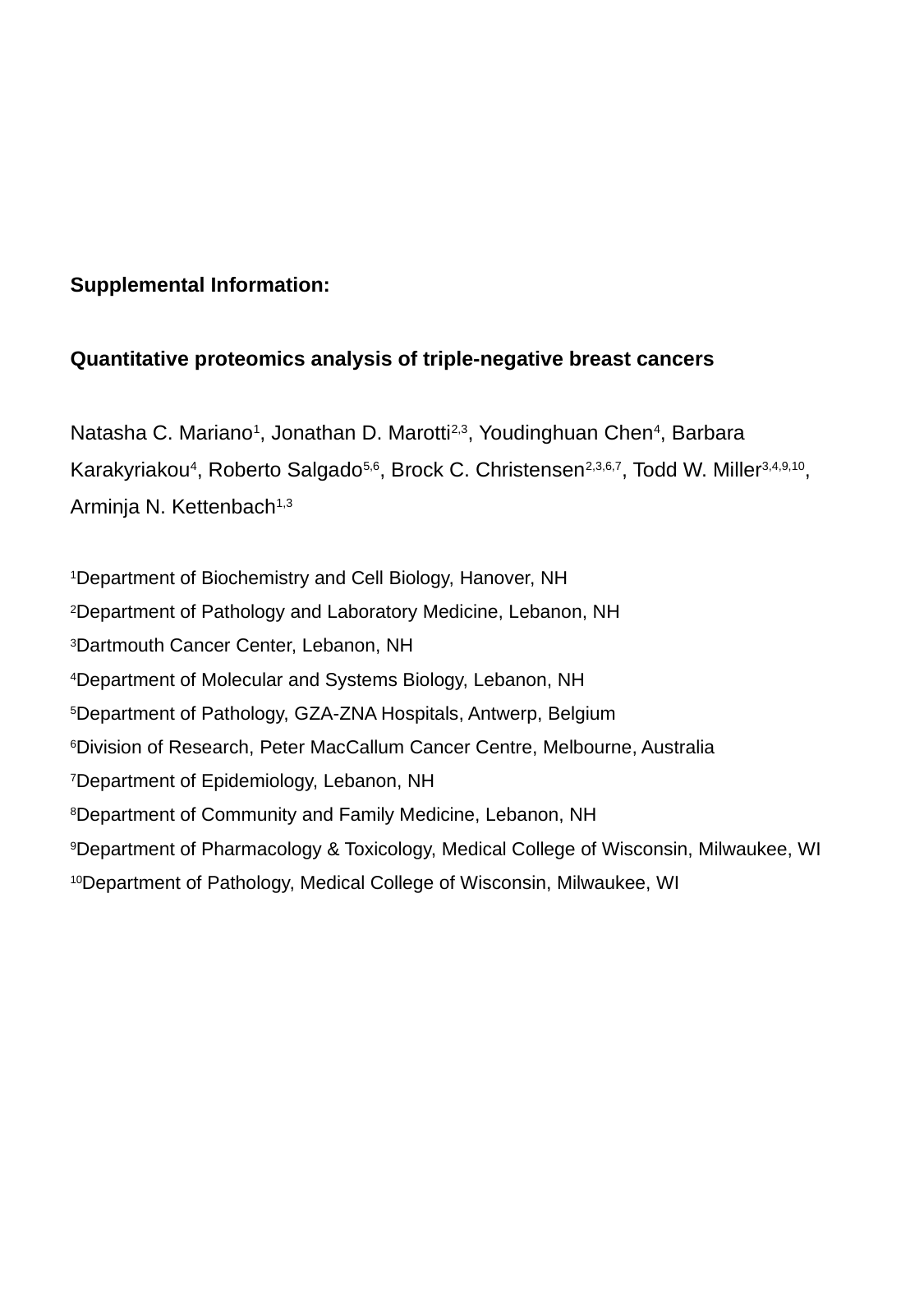

Supplemental Information:

Quantitative proteomics analysis of triple-negative breast cancers

Natasha C. Mariano1, Jonathan D. Marotti2,3, Youdinghuan Chen4, Barbara Karakyriakou4, Roberto Salgado5,6, Brock C. Christensen2,3,6,7, Todd W. Miller3,4,9,10, Arminja N. Kettenbach1,3

1Department of Biochemistry and Cell Biology, Hanover, NH
2Department of Pathology and Laboratory Medicine, Lebanon, NH
3Dartmouth Cancer Center, Lebanon, NH
4Department of Molecular and Systems Biology, Lebanon, NH
5Department of Pathology, GZA-ZNA Hospitals, Antwerp, Belgium
6Division of Research, Peter MacCallum Cancer Centre, Melbourne, Australia
7Department of Epidemiology, Lebanon, NH
8Department of Community and Family Medicine, Lebanon, NH
9Department of Pharmacology & Toxicology, Medical College of Wisconsin, Milwaukee, WI
10Department of Pathology, Medical College of Wisconsin, Milwaukee, WI